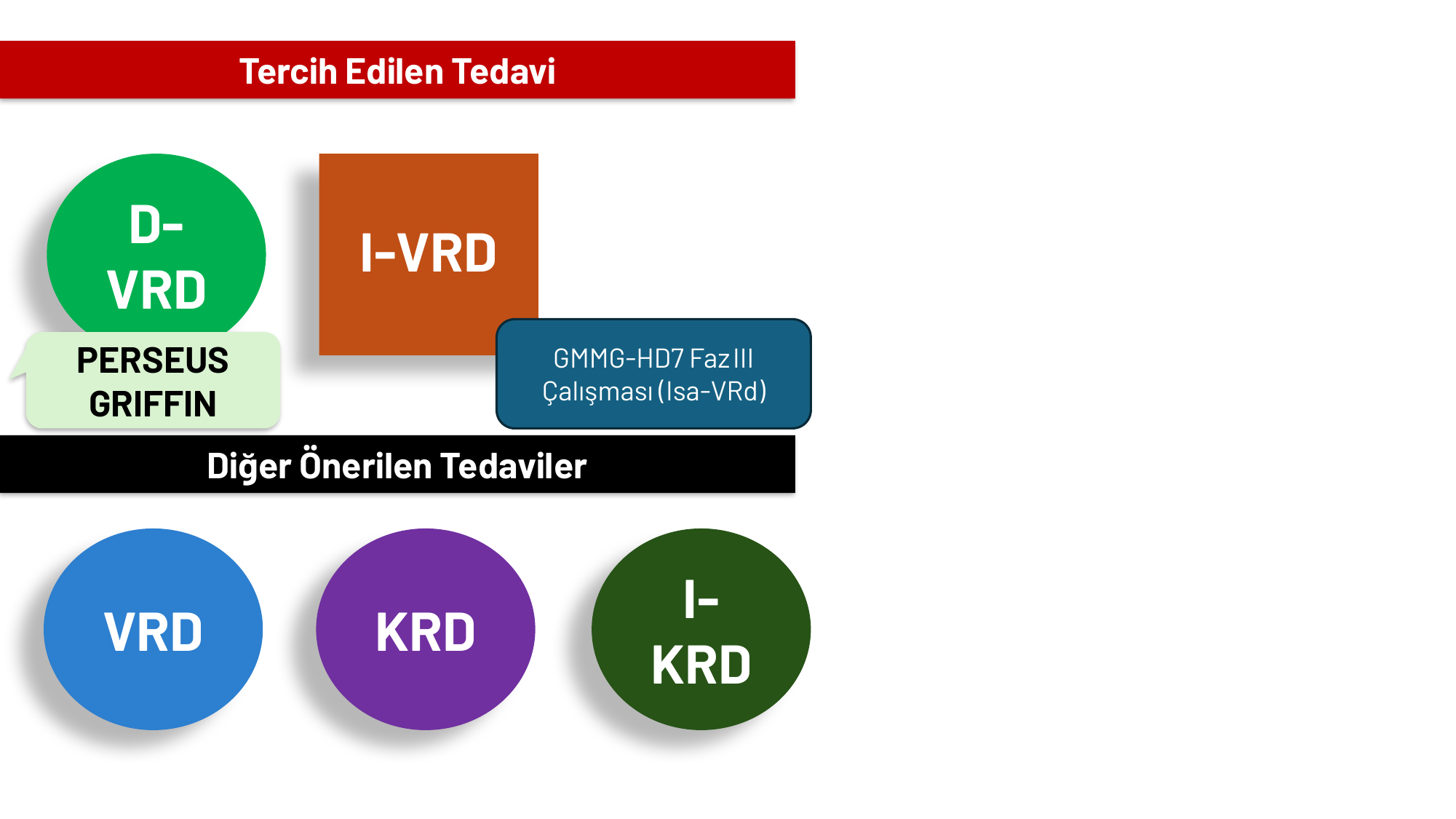

Tercih Edilen Tedavi
#
D-VRD
I-VRD
GMMG‑HD7 Faz III Çalışması (Isa‑VRd)
PERSEUS
GRIFFIN
Diğer Önerilen Tedaviler
VRD
KRD
I-KRD